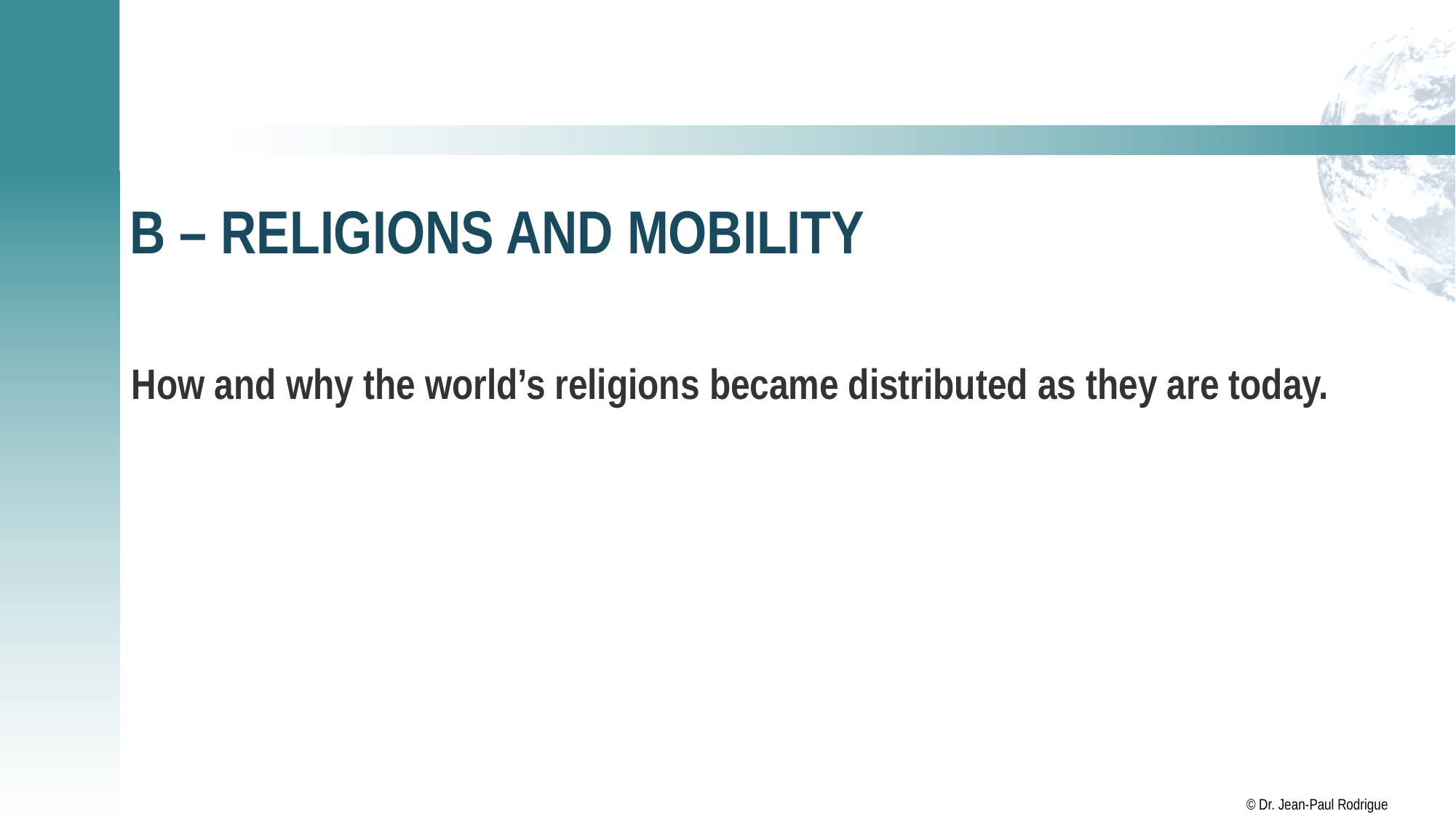

# B – Religions and Mobility
How and why the world’s religions became distributed as they are today.